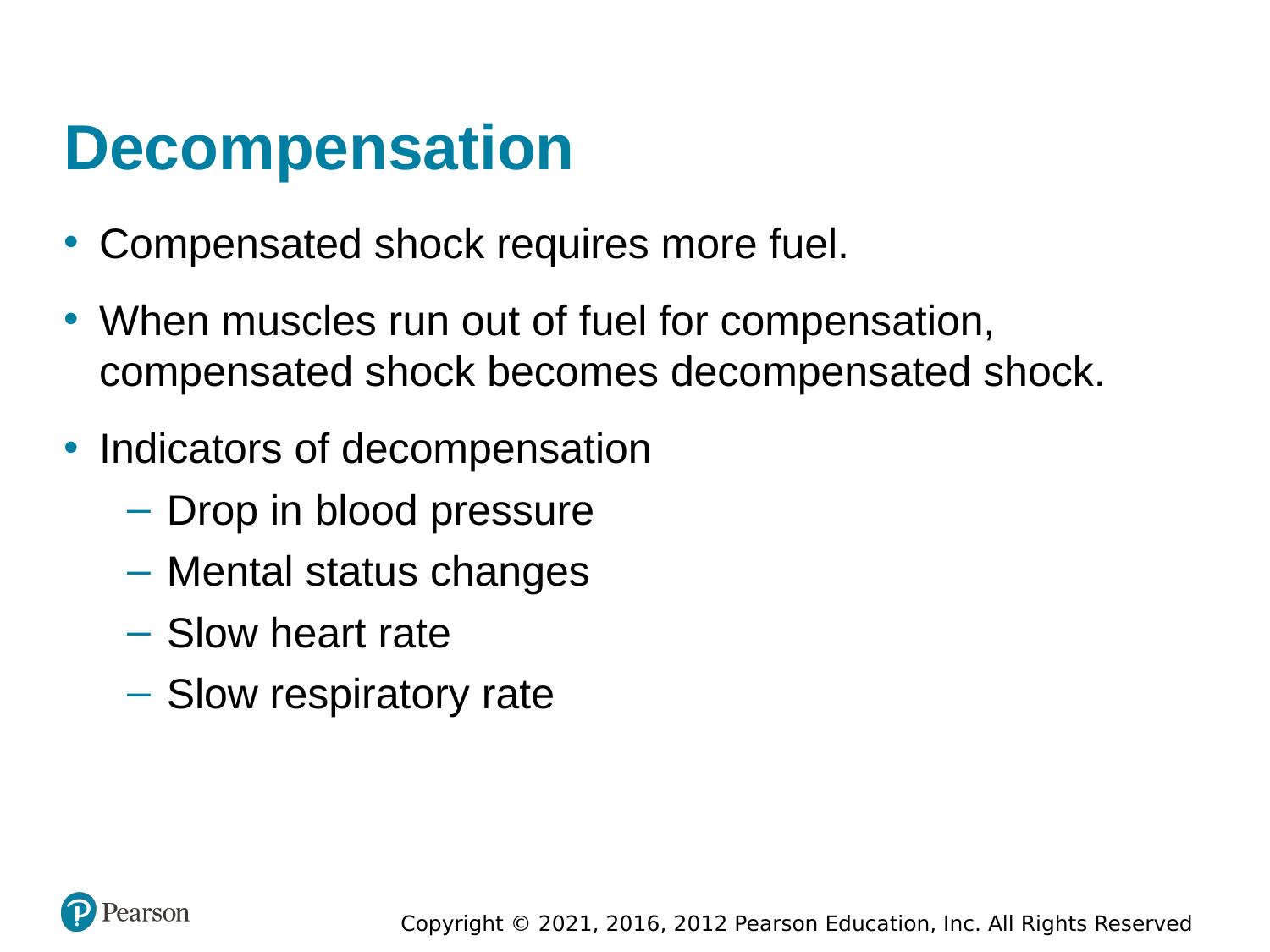

# Decompensation
Compensated shock requires more fuel.
When muscles run out of fuel for compensation, compensated shock becomes decompensated shock.
Indicators of decompensation
Drop in blood pressure
Mental status changes
Slow heart rate
Slow respiratory rate